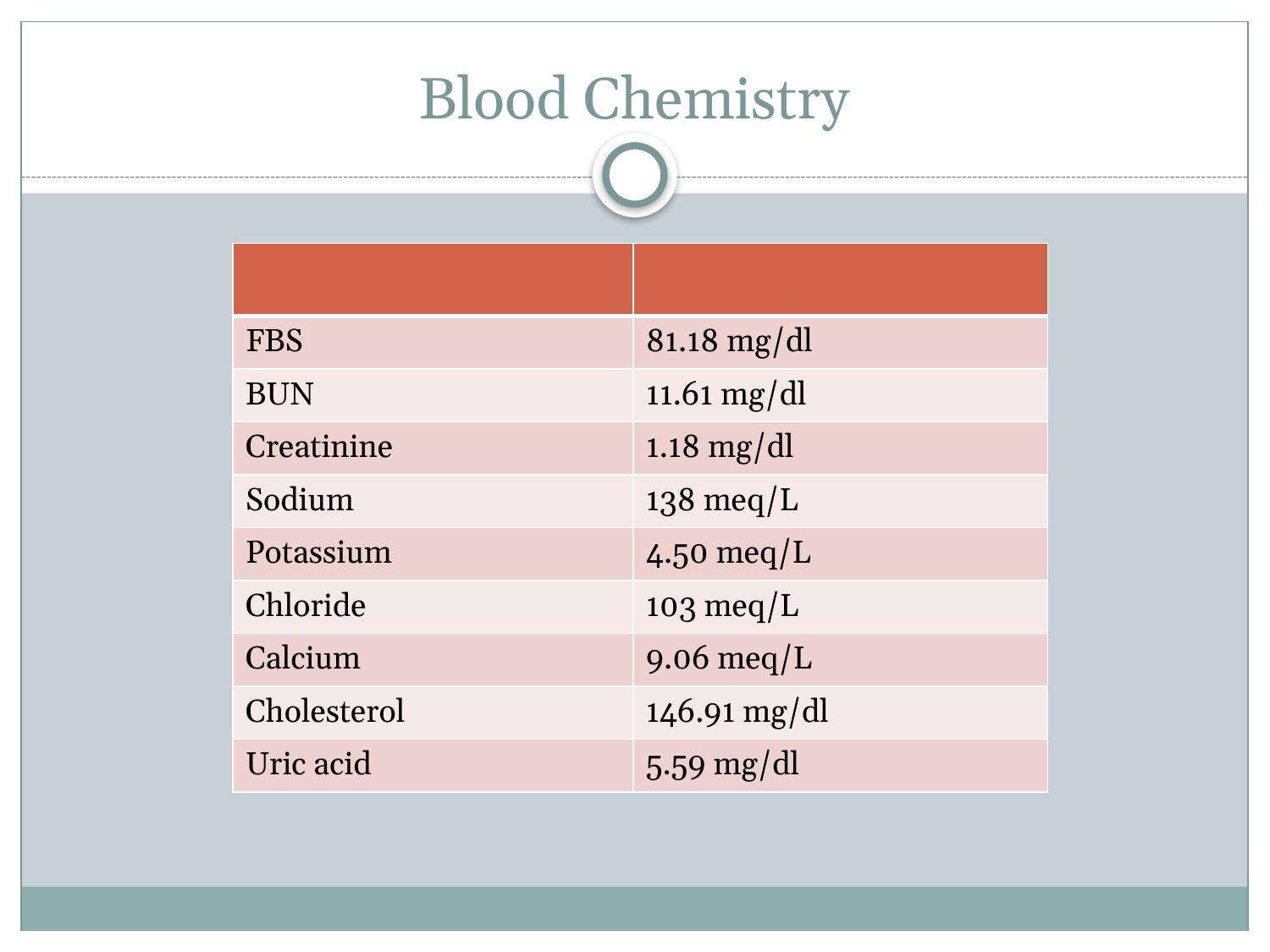

# Blood Chemistry
|  |  |
| --- | --- |
| FBS | 81.18 mg/dl |
| BUN | 11.61 mg/dl |
| Creatinine | 1.18 mg/dl |
| Sodium | 138 meq/L |
| Potassium | 4.50 meq/L |
| Chloride | 103 meq/L |
| Calcium | 9.06 meq/L |
| Cholesterol | 146.91 mg/dl |
| Uric acid | 5.59 mg/dl |